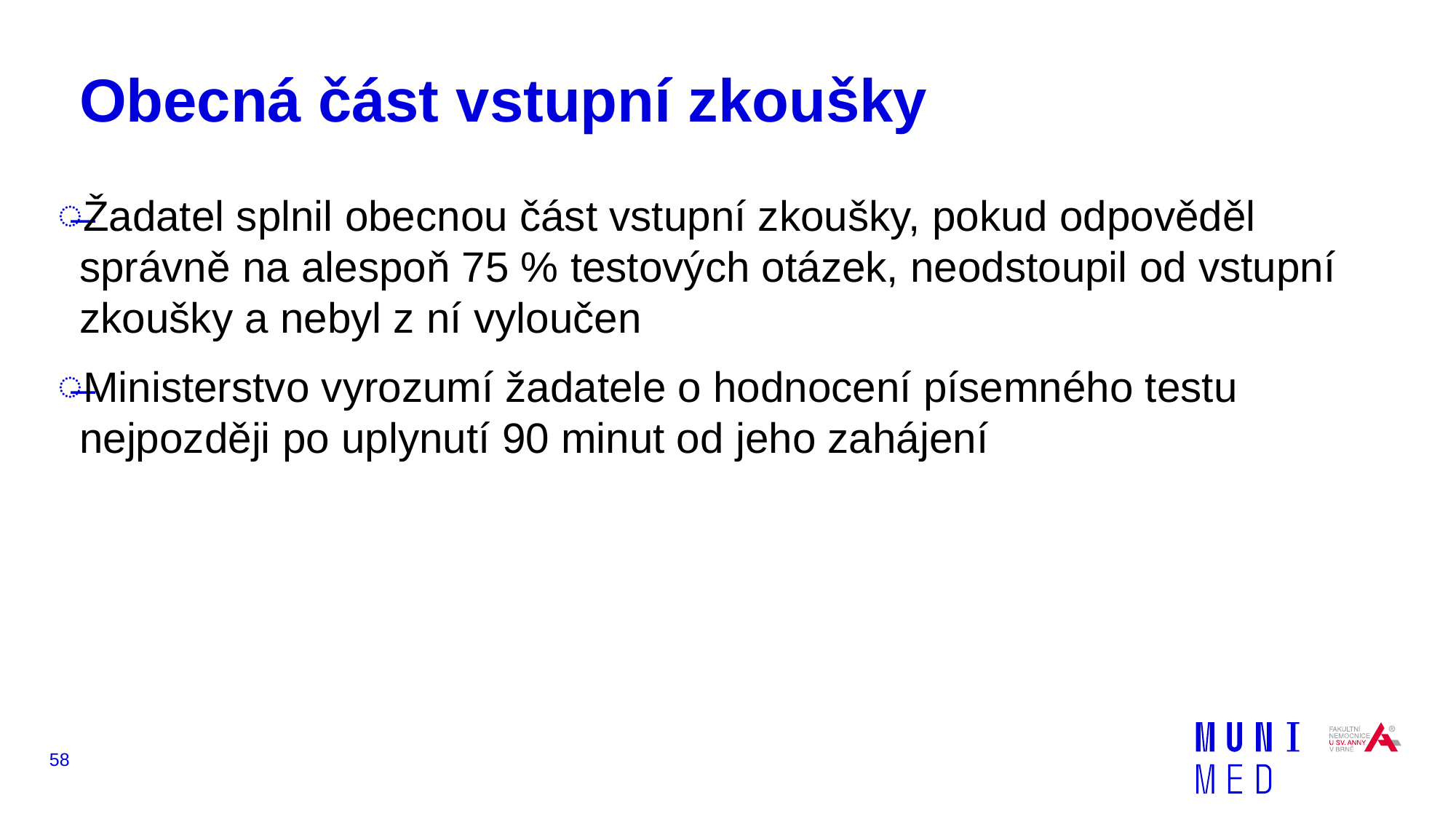

# Obecná část vstupní zkoušky
Žadatel splnil obecnou část vstupní zkoušky, pokud odpověděl správně na alespoň 75 % testových otázek, neodstoupil od vstupní zkoušky a nebyl z ní vyloučen
Ministerstvo vyrozumí žadatele o hodnocení písemného testu nejpozději po uplynutí 90 minut od jeho zahájení

58